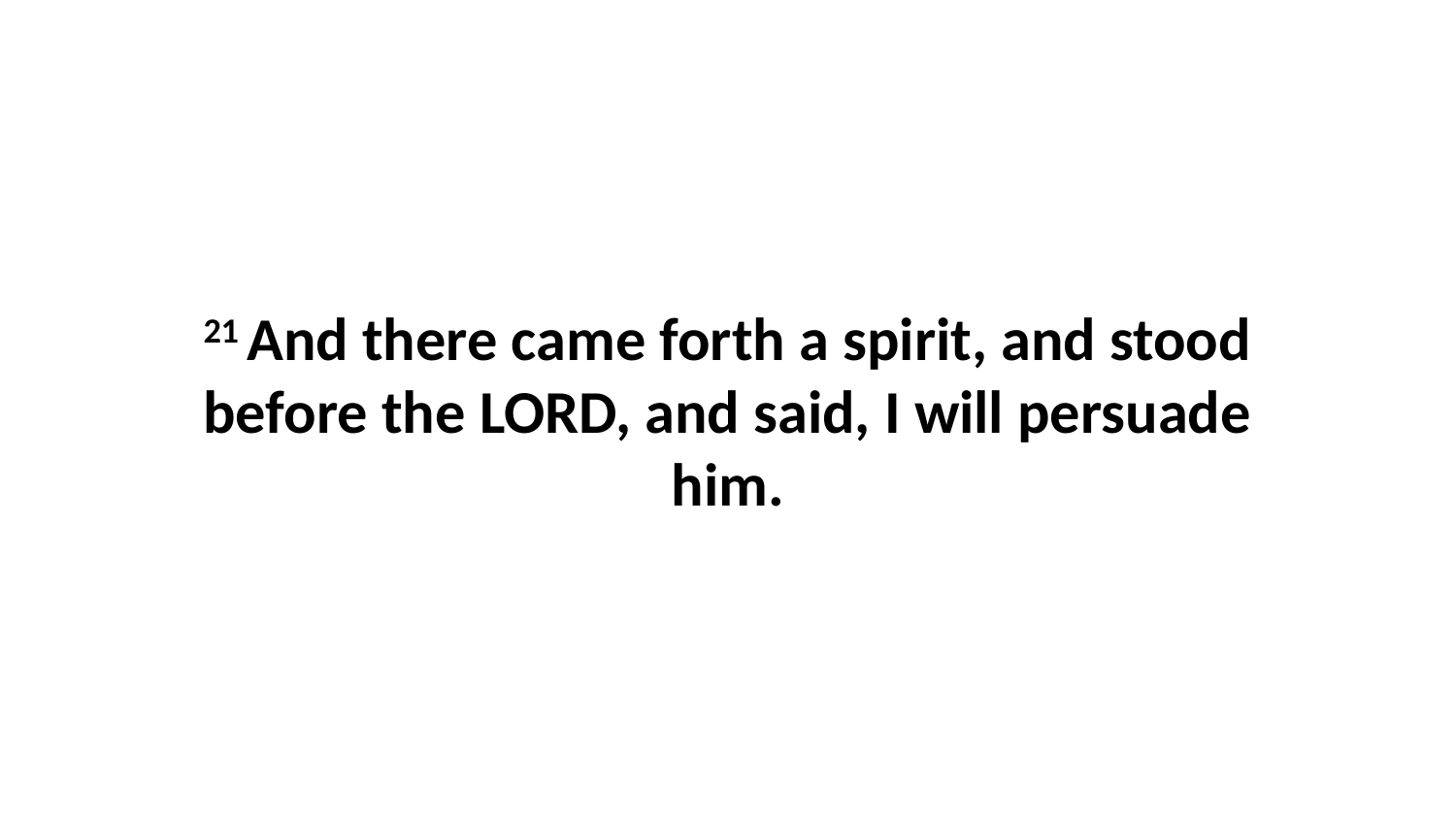

21 And there came forth a spirit, and stood before the LORD, and said, I will persuade him.